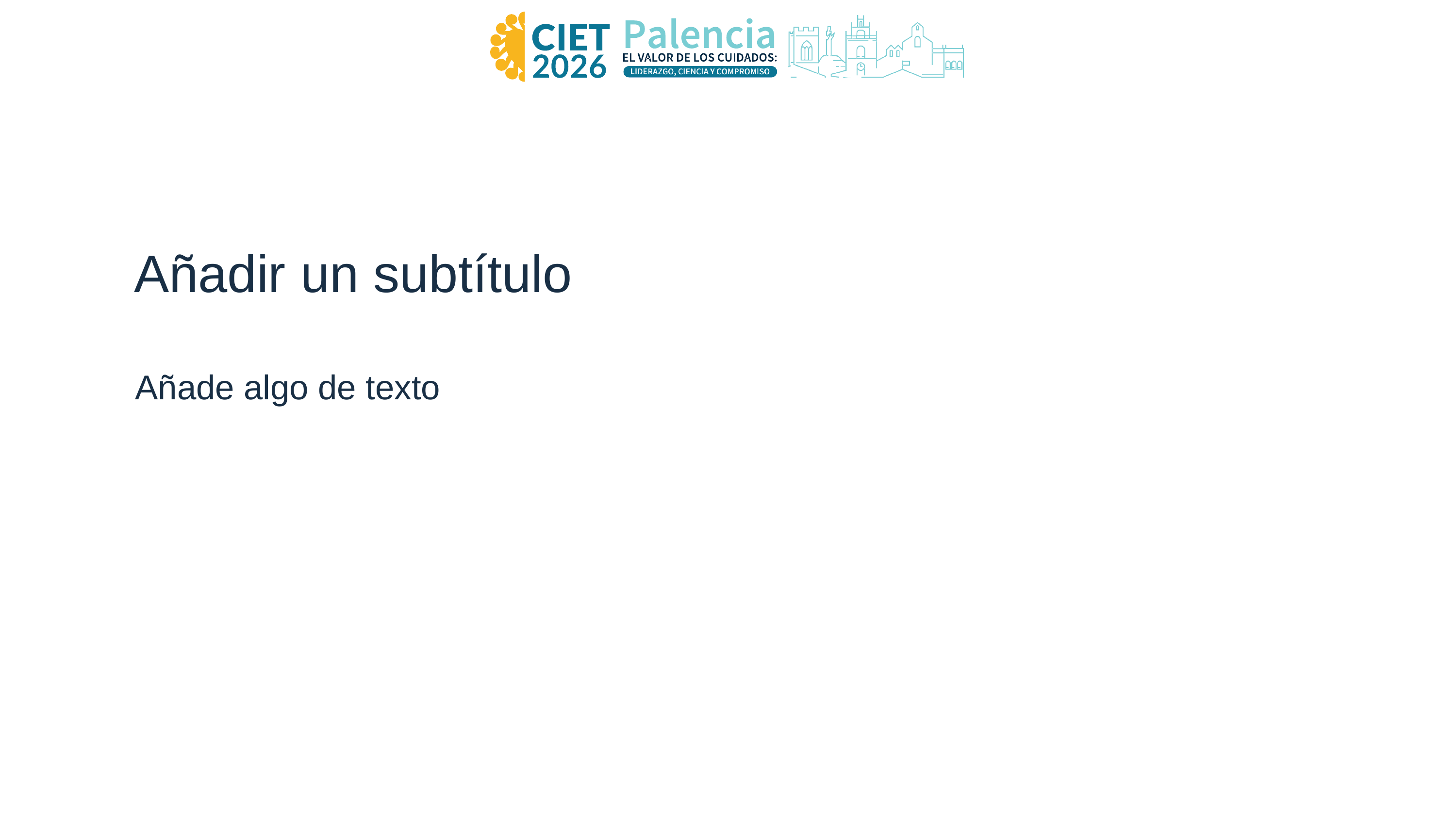

Añadir un subtítulo
Añade algo de texto